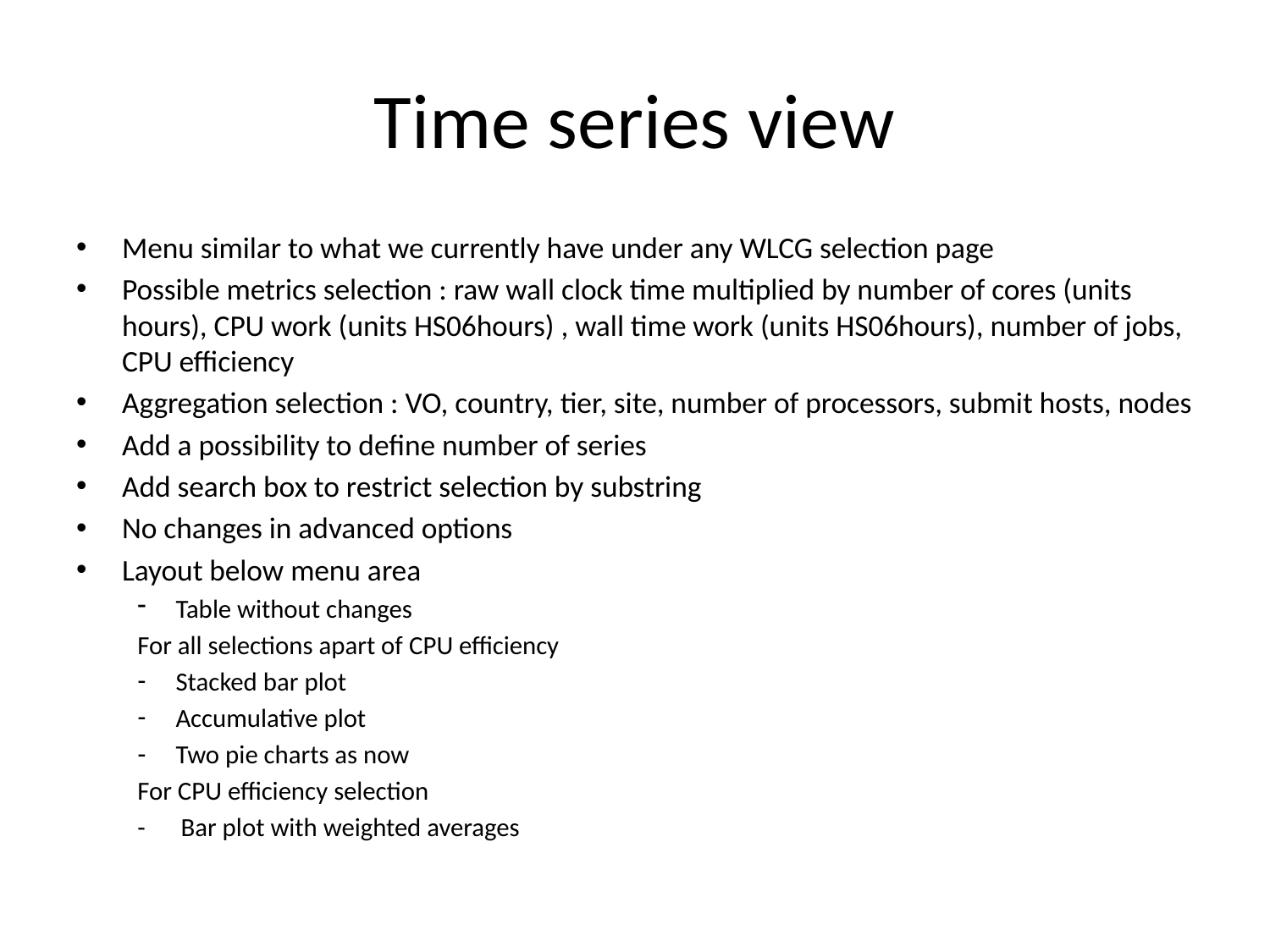

# Time series view
Menu similar to what we currently have under any WLCG selection page
Possible metrics selection : raw wall clock time multiplied by number of cores (units hours), CPU work (units HS06hours) , wall time work (units HS06hours), number of jobs, CPU efficiency
Aggregation selection : VO, country, tier, site, number of processors, submit hosts, nodes
Add a possibility to define number of series
Add search box to restrict selection by substring
No changes in advanced options
Layout below menu area
Table without changes
For all selections apart of CPU efficiency
Stacked bar plot
Accumulative plot
Two pie charts as now
For CPU efficiency selection
-      Bar plot with weighted averages